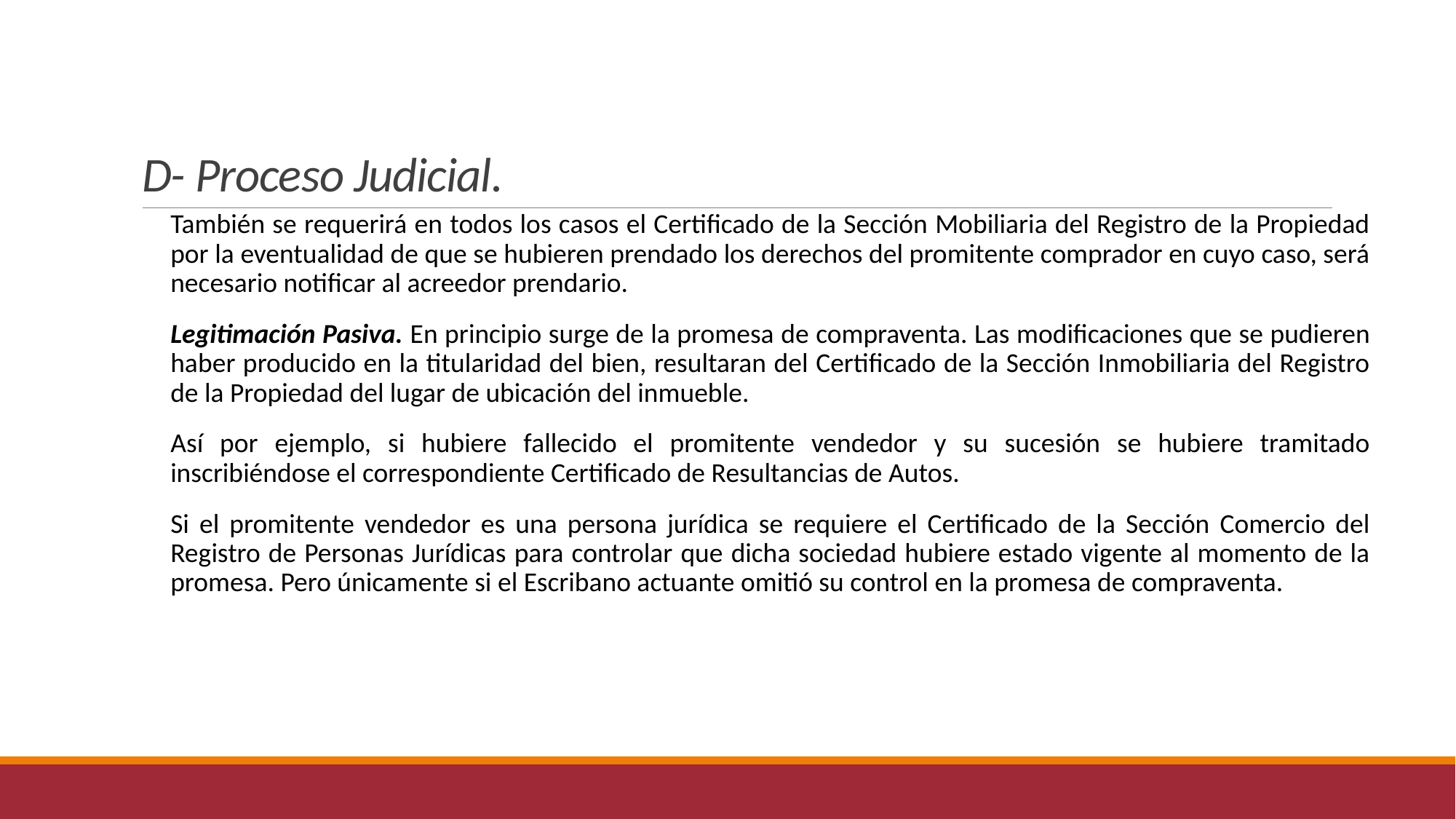

# D- Proceso Judicial.
También se requerirá en todos los casos el Certificado de la Sección Mobiliaria del Registro de la Propiedad por la eventualidad de que se hubieren prendado los derechos del promitente comprador en cuyo caso, será necesario notificar al acreedor prendario.
Legitimación Pasiva. En principio surge de la promesa de compraventa. Las modificaciones que se pudieren haber producido en la titularidad del bien, resultaran del Certificado de la Sección Inmobiliaria del Registro de la Propiedad del lugar de ubicación del inmueble.
Así por ejemplo, si hubiere fallecido el promitente vendedor y su sucesión se hubiere tramitado inscribiéndose el correspondiente Certificado de Resultancias de Autos.
Si el promitente vendedor es una persona jurídica se requiere el Certificado de la Sección Comercio del Registro de Personas Jurídicas para controlar que dicha sociedad hubiere estado vigente al momento de la promesa. Pero únicamente si el Escribano actuante omitió su control en la promesa de compraventa.